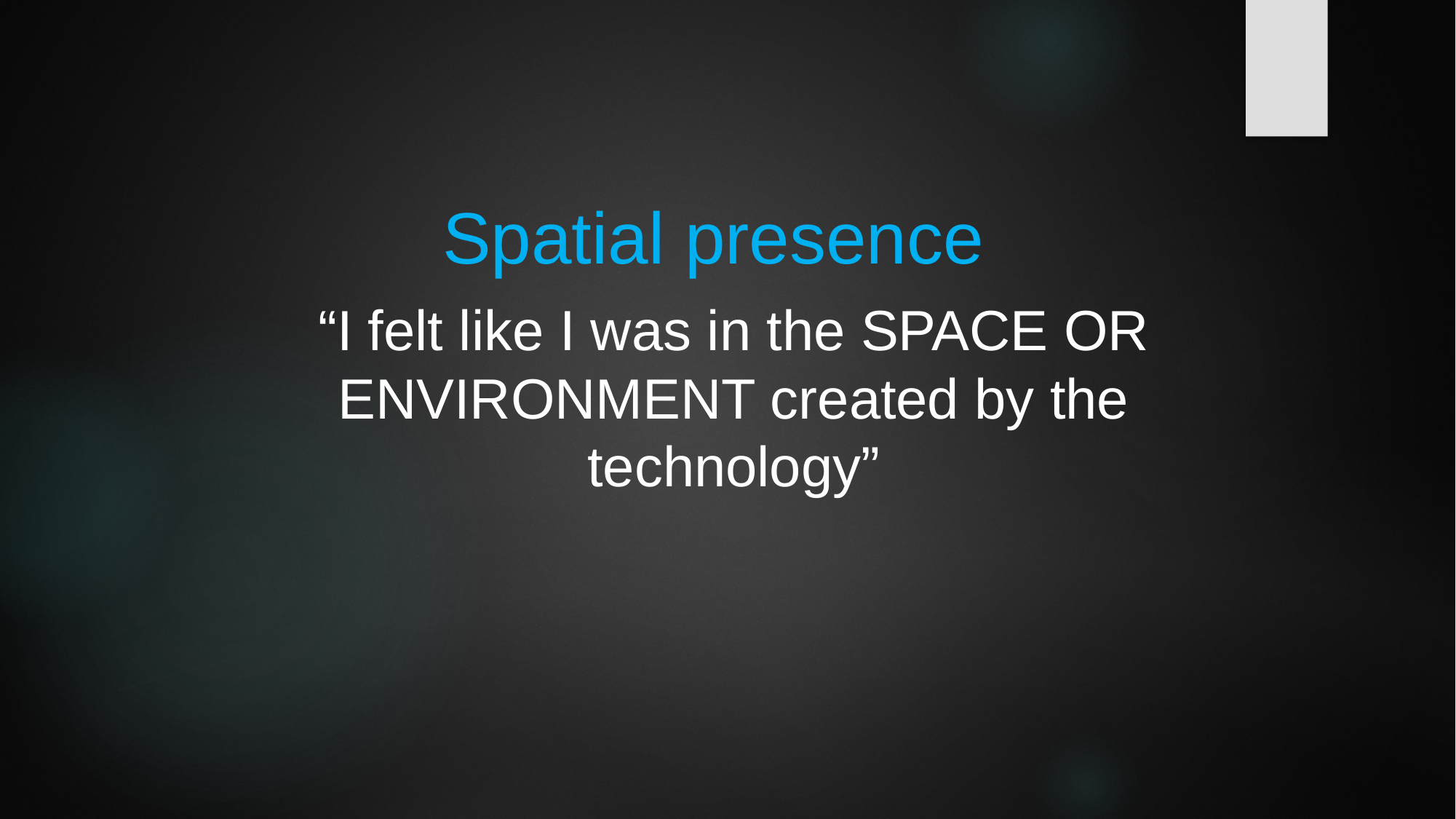

Spatial presence
“I felt like I was in the SPACE OR ENVIRONMENT created by the technology”